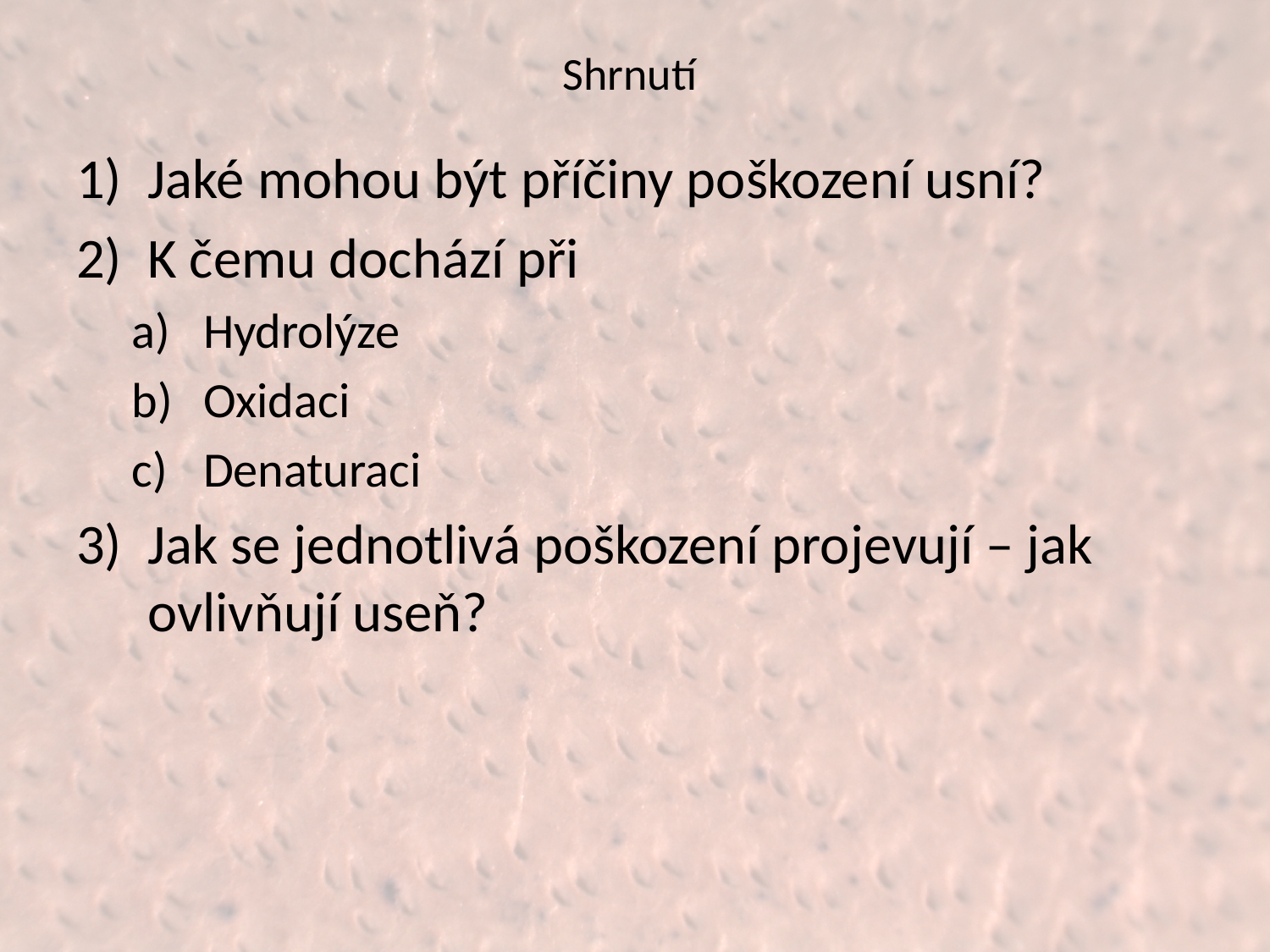

# Shrnutí
Jaké mohou být příčiny poškození usní?
K čemu dochází při
Hydrolýze
Oxidaci
Denaturaci
Jak se jednotlivá poškození projevují – jak ovlivňují useň?